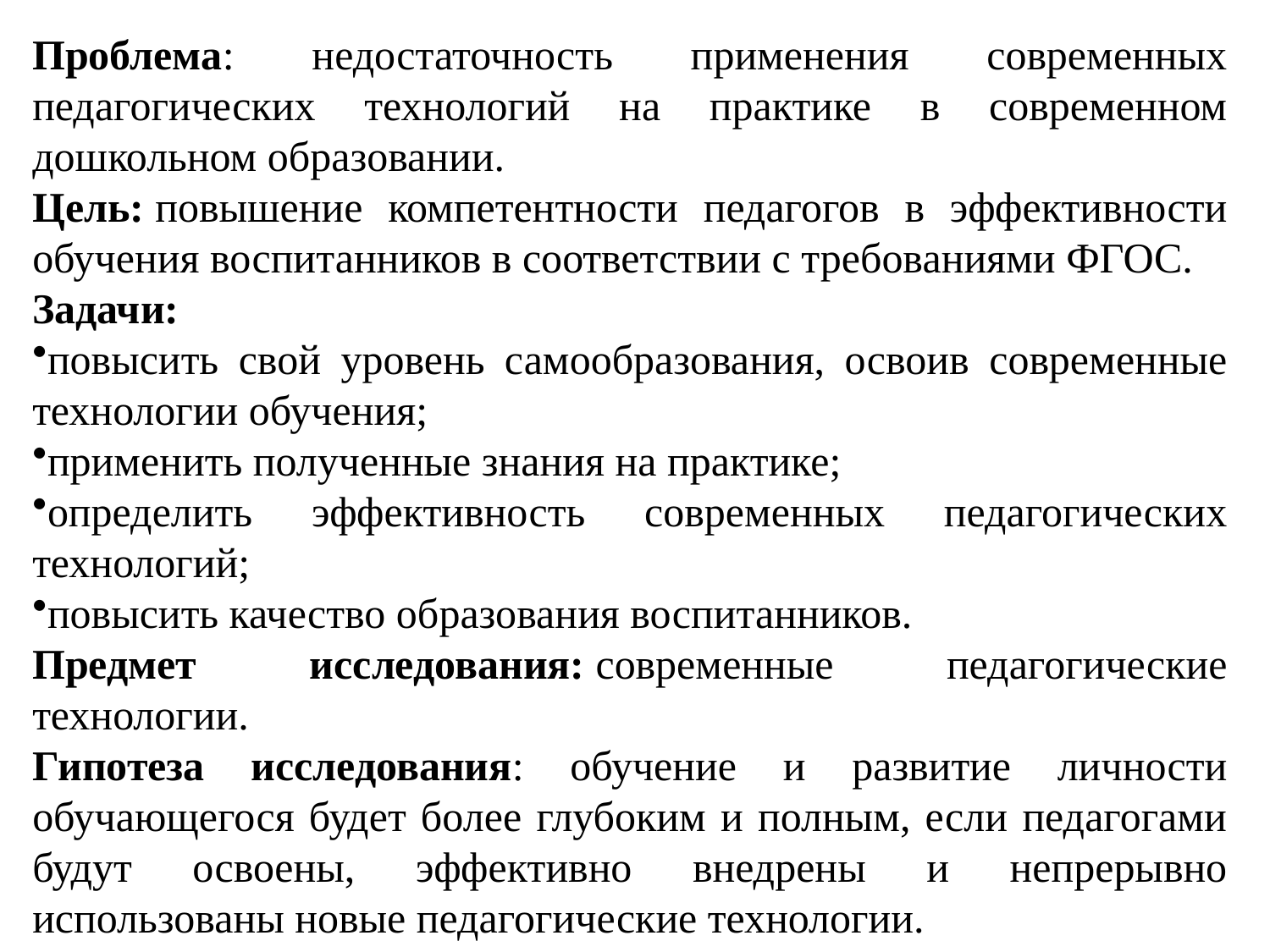

Проблема: недостаточность применения современных педагогических технологий на практике в современном дошкольном образовании.
Цель: повышение компетентности педагогов в эффективности обучения воспитанников в соответствии с требованиями ФГОС.
Задачи:
повысить свой уровень самообразования, освоив современные технологии обучения;
применить полученные знания на практике;
определить эффективность современных педагогических технологий;
повысить качество образования воспитанников.
Предмет исследования: современные педагогические технологии.
Гипотеза исследования: обучение и развитие личности обучающегося будет более глубоким и полным, если педагогами будут освоены, эффективно внедрены и непрерывно использованы новые педагогические технологии.